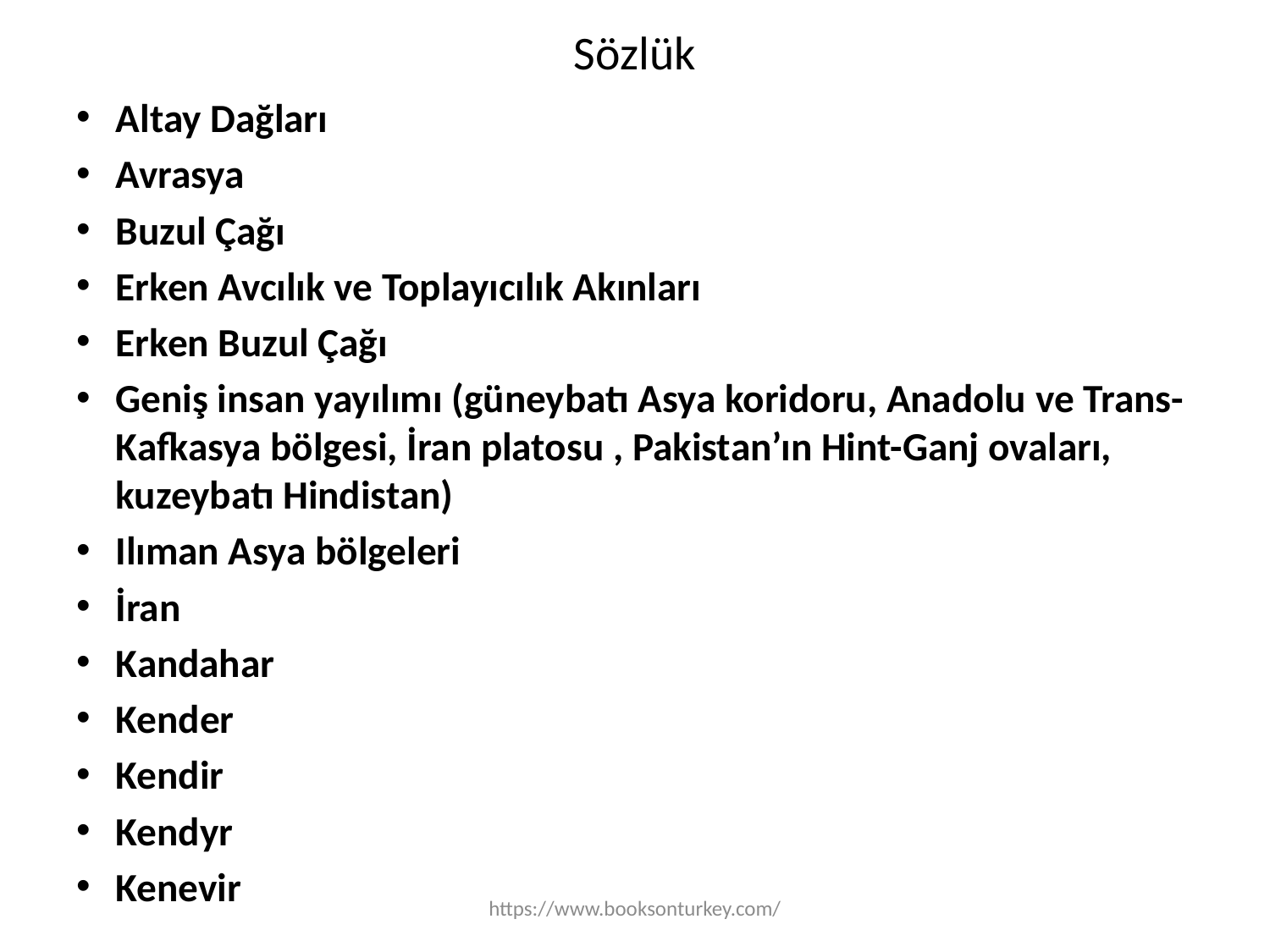

# Sözlük
Altay Dağları
Avrasya
Buzul Çağı
Erken Avcılık ve Toplayıcılık Akınları
Erken Buzul Çağı
Geniş insan yayılımı (güneybatı Asya koridoru, Anadolu ve Trans-Kafkasya bölgesi, İran platosu , Pakistan’ın Hint-Ganj ovaları, kuzeybatı Hindistan)
Ilıman Asya bölgeleri
İran
Kandahar
Kender
Kendir
Kendyr
Kenevir

https://www.booksonturkey.com/